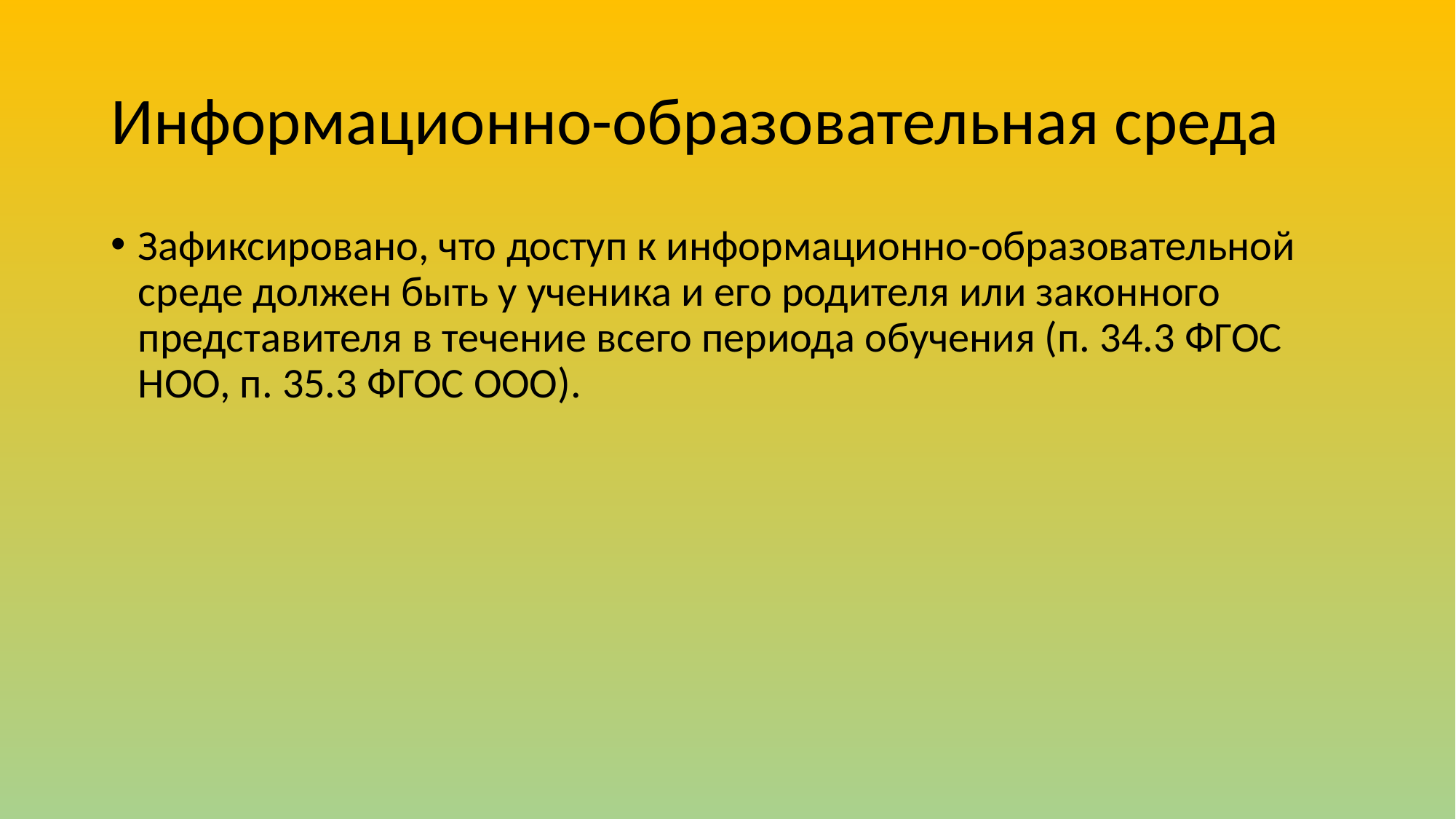

# Информационно-образовательная среда
Зафиксировано, что доступ к информационно-образовательной среде должен быть у ученика и его родителя или законного представителя в течение всего периода обучения (п. 34.3 ФГОС НОО, п. 35.3 ФГОС ООО).